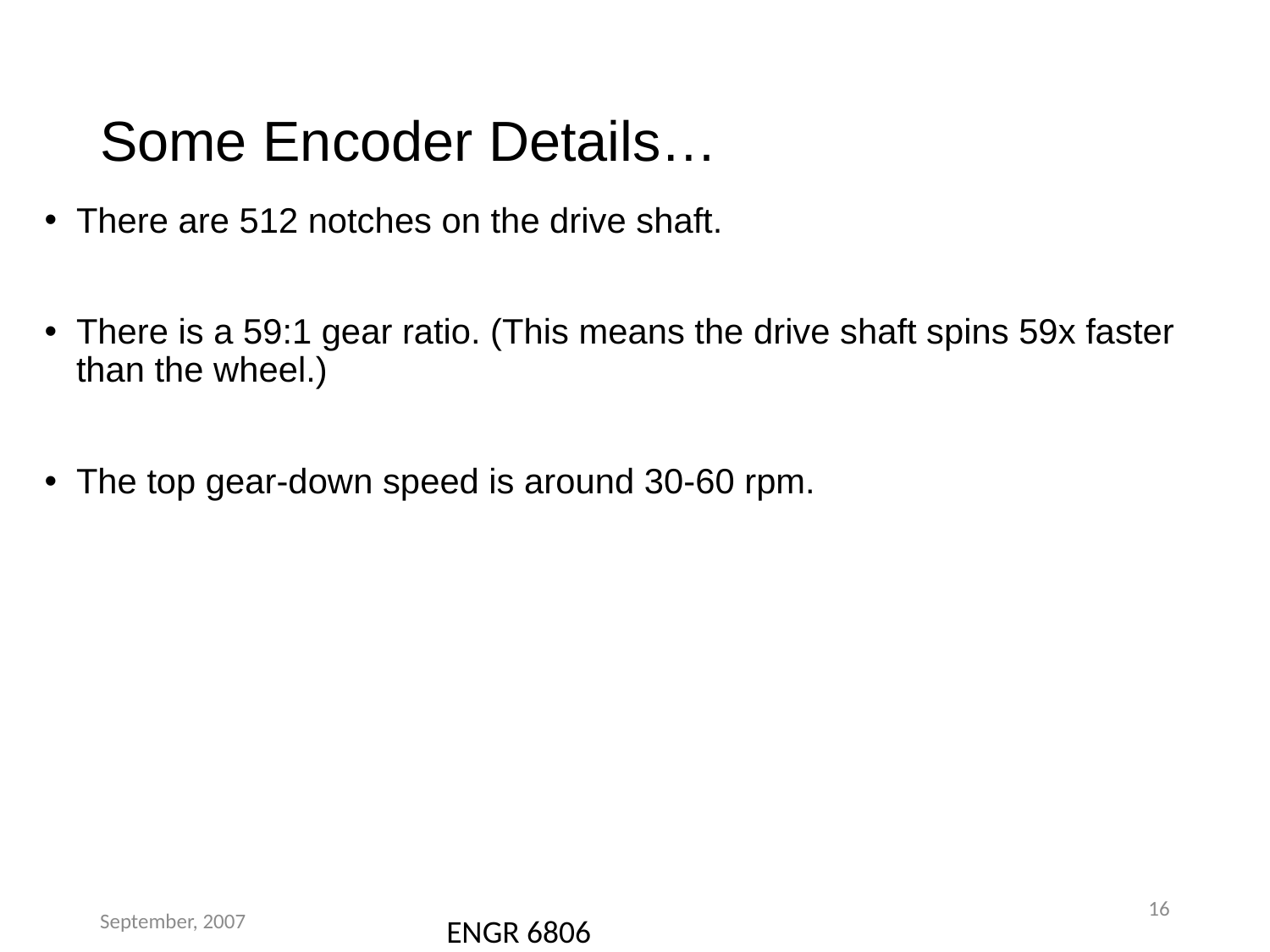

# Some Encoder Details…
There are 512 notches on the drive shaft.

There is a 59:1 gear ratio. (This means the drive shaft spins 59x faster than the wheel.)

The top gear-down speed is around 30-60 rpm.

ENGR 6806

September, 2007
16